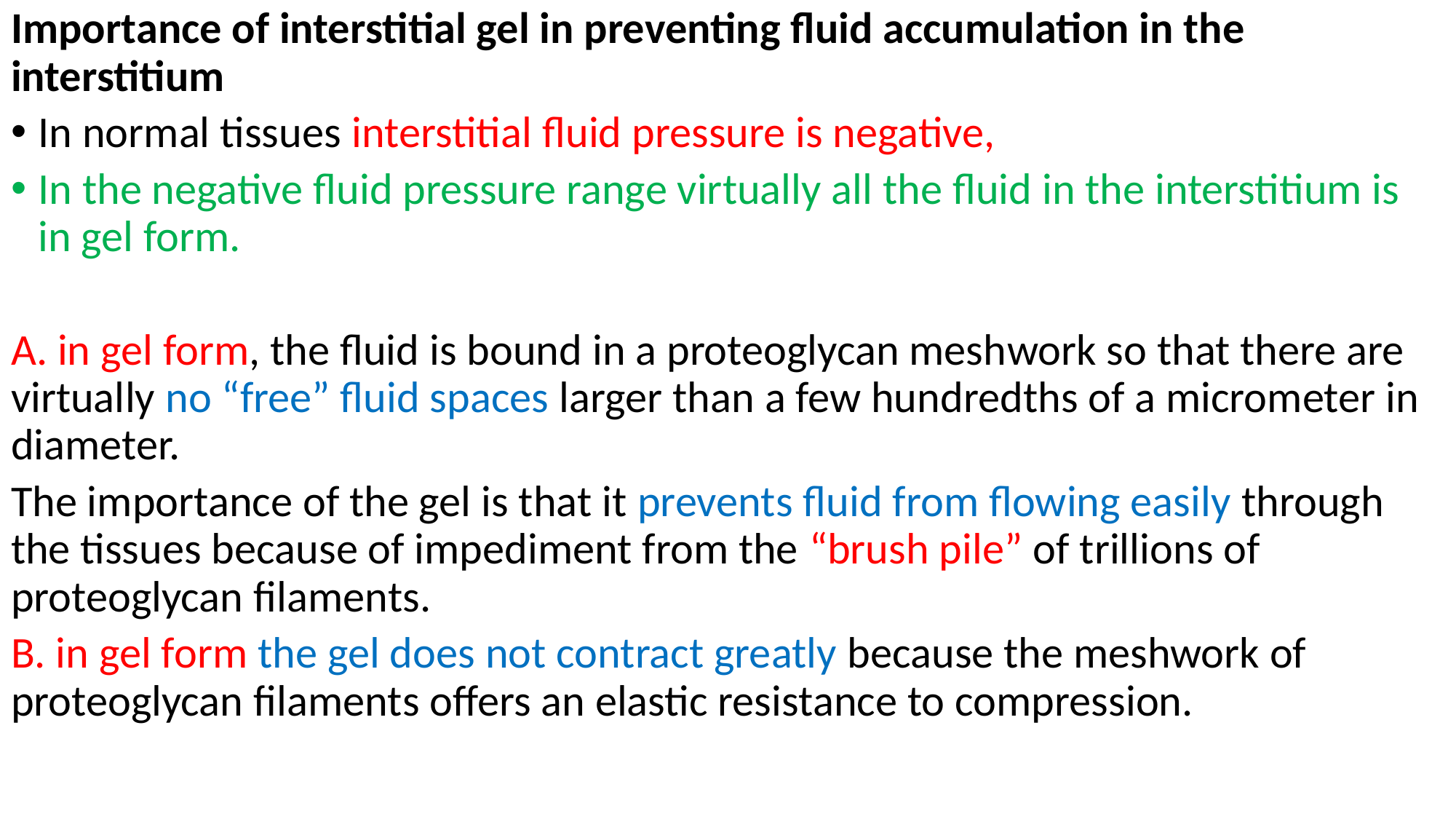

Importance of interstitial gel in preventing fluid accumulation in the interstitium
In normal tissues interstitial fluid pressure is negative,
In the negative fluid pressure range virtually all the fluid in the interstitium is in gel form.

A. in gel form, the fluid is bound in a proteoglycan mesh­work so that there are virtually no “free” fluid spaces larger than a few hundredths of a micrometer in diameter.
The importance of the gel is that it prevents fluid from flowing easily through the tissues because of impediment from the “brush pile” of trillions of proteoglycan fila­ments.
B. in gel form the gel does not contract greatly because the meshwork of proteoglycan filaments offers an elastic resistance to compression.